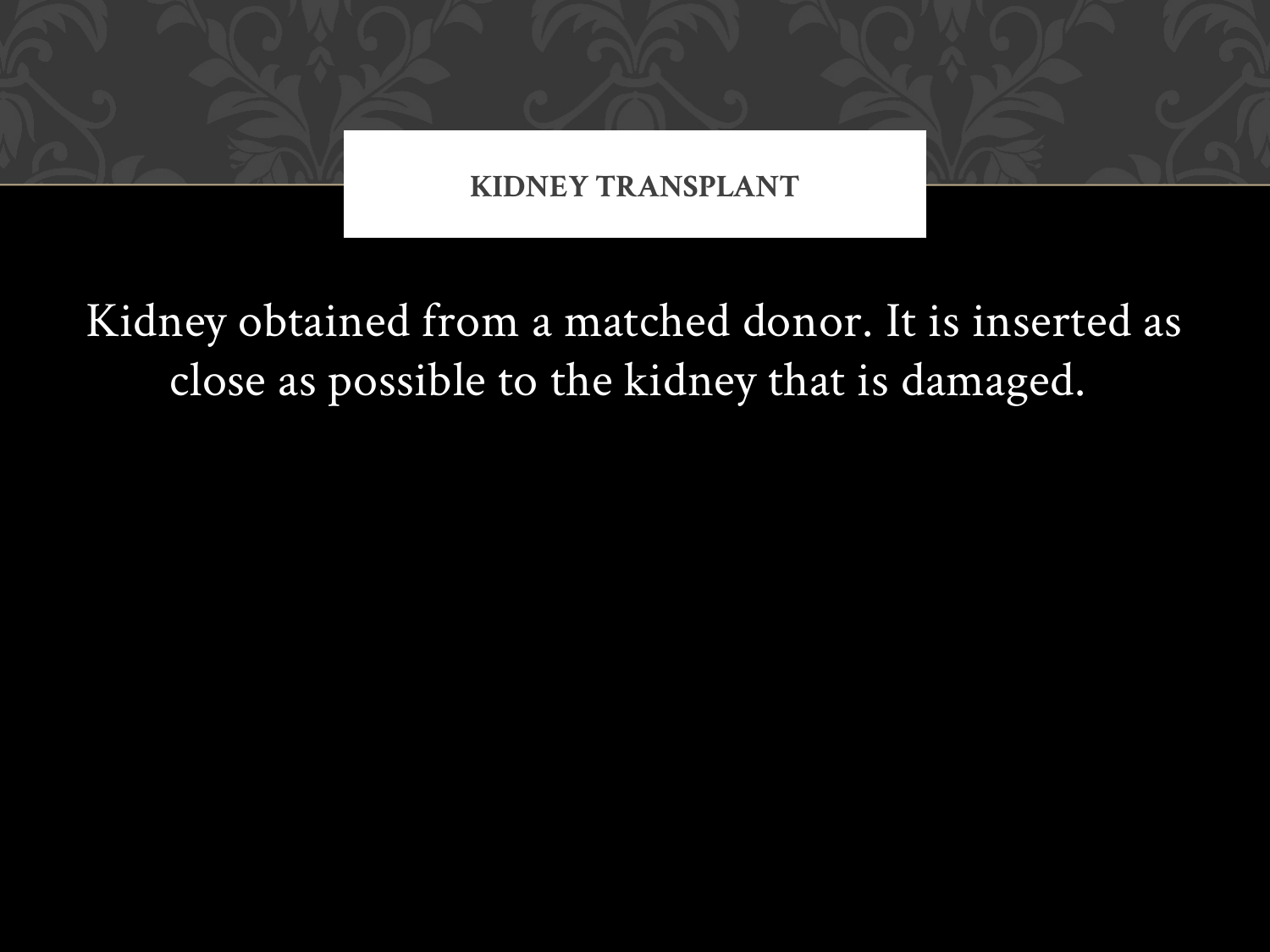

# Kidney transplant
Kidney obtained from a matched donor. It is inserted as close as possible to the kidney that is damaged.